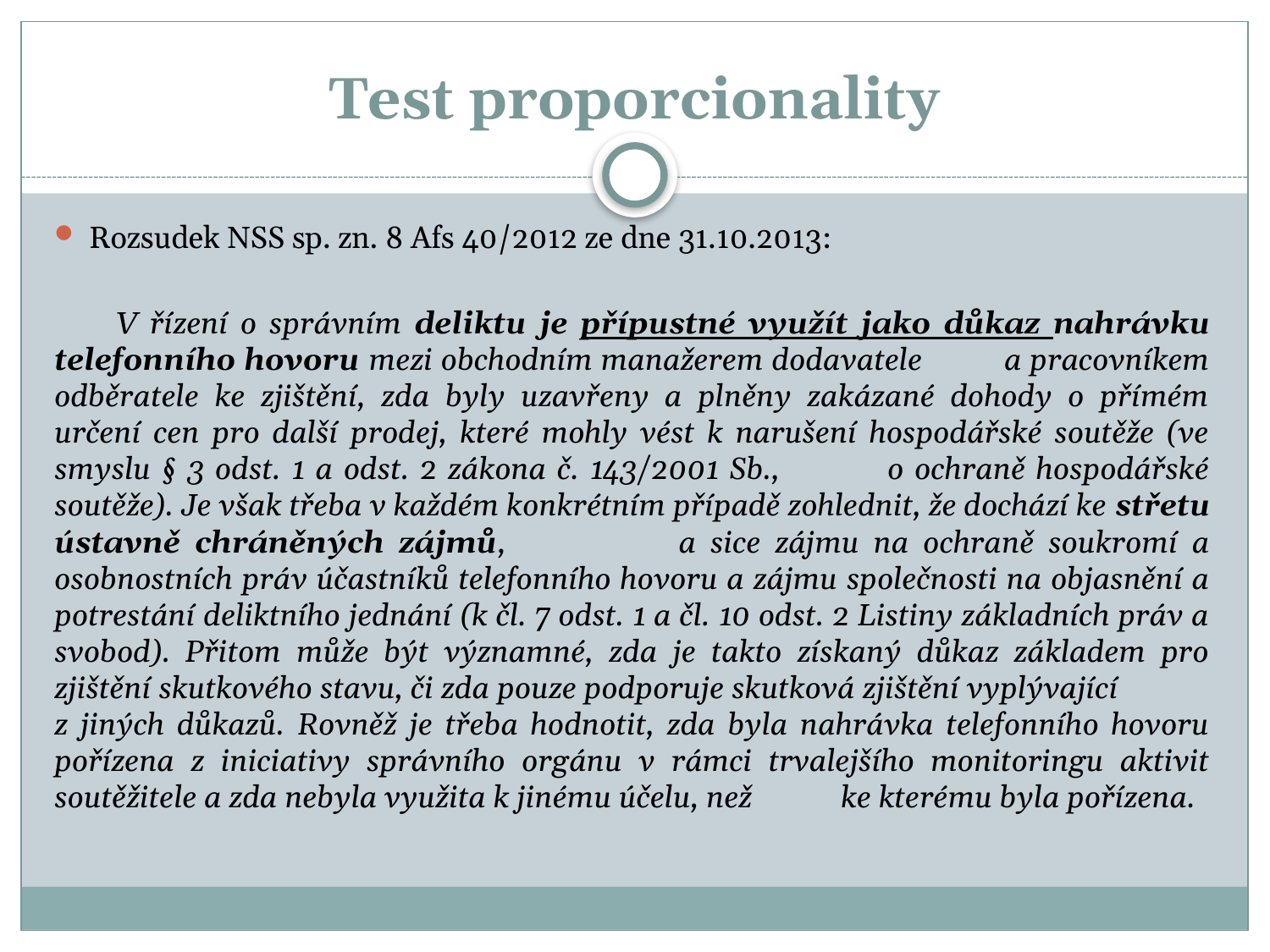

# Test proporcionality
Rozsudek NSS sp. zn. 8 Afs 40/2012 ze dne 31.10.2013:

     V řízení o správním deliktu je přípustné využít jako důkaz nahrávku telefonního hovoru mezi obchodním manažerem dodavatele          a pracovníkem odběratele ke zjištění, zda byly uzavřeny a plněny zakázané dohody o přímém určení cen pro další prodej, které mohly vést k narušení hospodářské soutěže (ve smyslu § 3 odst. 1 a odst. 2 zákona č. 143/2001 Sb.,          o ochraně hospodářské soutěže). Je však třeba v každém konkrétním případě zohlednit, že dochází ke střetu ústavně chráněných zájmů,            a sice zájmu na ochraně soukromí a osobnostních práv účastníků telefonního hovoru a zájmu společnosti na objasnění a potrestání deliktního jednání (k čl. 7 odst. 1 a čl. 10 odst. 2 Listiny základních práv a svobod). Přitom může být významné, zda je takto získaný důkaz základem pro zjištění skutkového stavu, či zda pouze podporuje skutková zjištění vyplývající             z jiných důkazů. Rovněž je třeba hodnotit, zda byla nahrávka telefonního hovoru pořízena z iniciativy správního orgánu v rámci trvalejšího monitoringu aktivit soutěžitele a zda nebyla využita k jinému účelu, než            ke kterému byla pořízena.